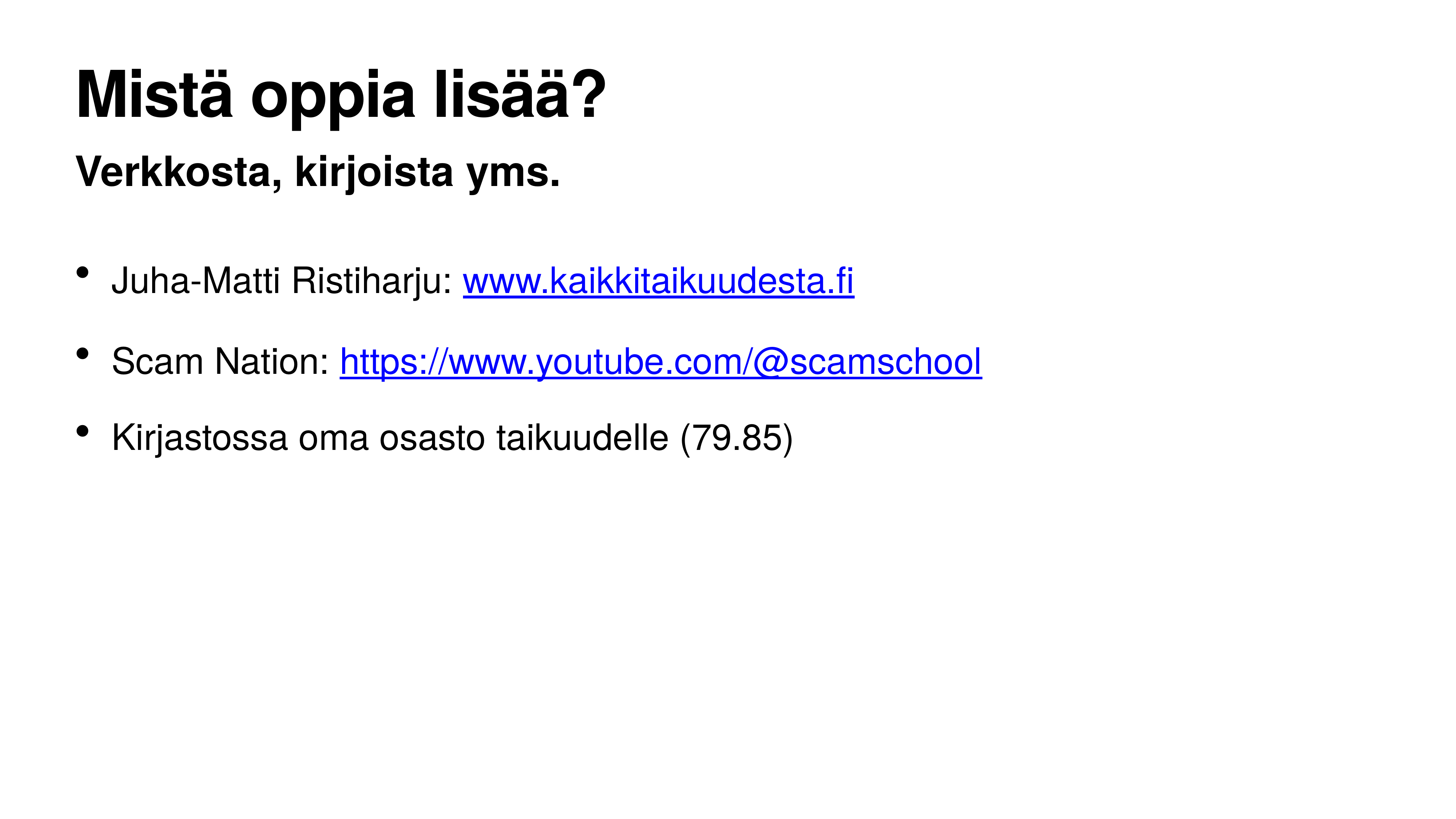

# Mistä oppia lisää?
Verkkosta, kirjoista yms.
Juha-Matti Ristiharju: www.kaikkitaikuudesta.fi
Scam Nation: https://www.youtube.com/@scamschool
Kirjastossa oma osasto taikuudelle (79.85)